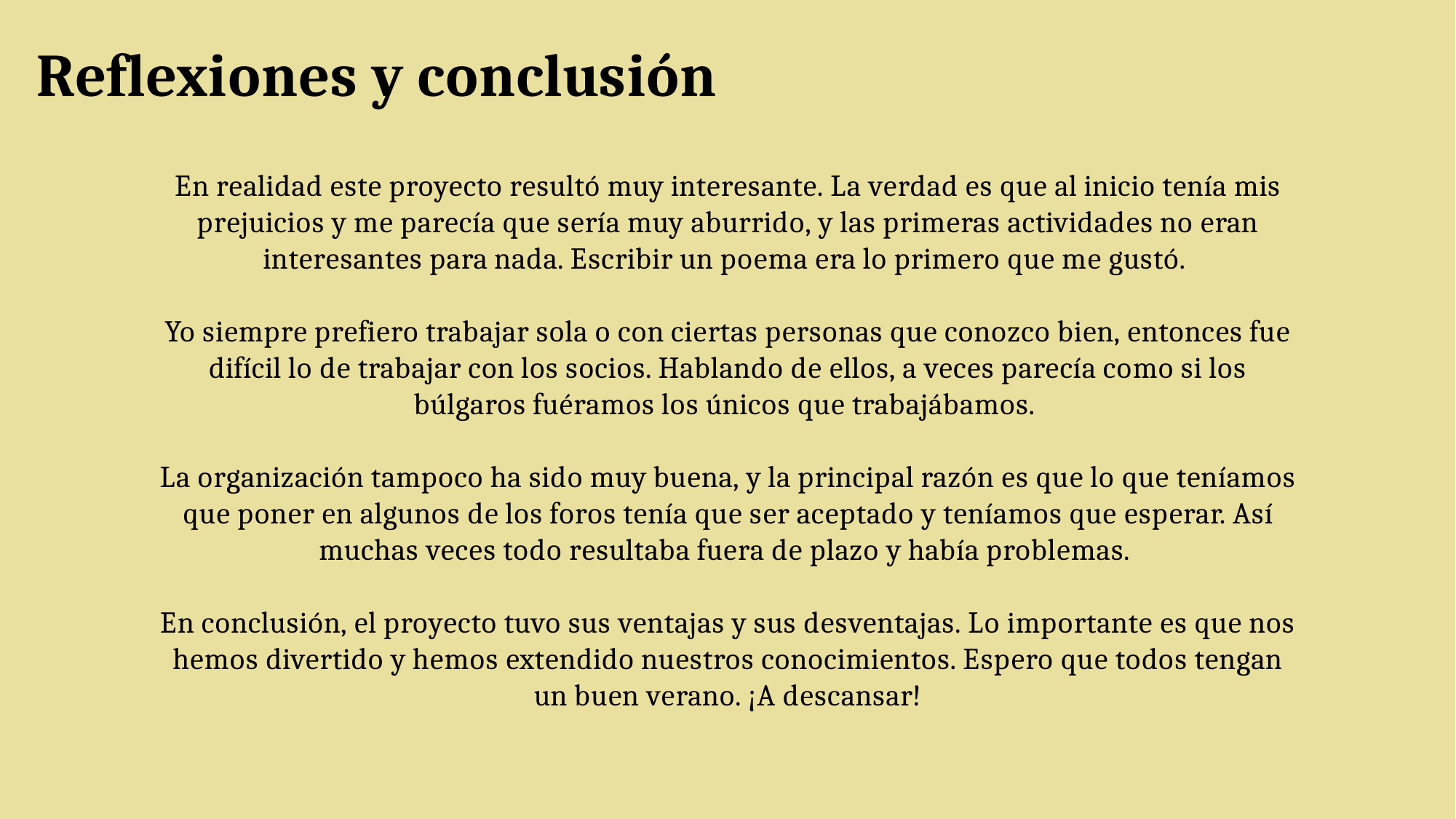

Reflexiones y conclusión
En realidad este proyecto resultó muy interesante. La verdad es que al inicio tenía mis prejuicios y me parecía que sería muy aburrido, y las primeras actividades no eran interesantes para nada. Escribir un poema era lo primero que me gustó.

Yo siempre prefiero trabajar sola o con ciertas personas que conozco bien, entonces fue difícil lo de trabajar con los socios. Hablando de ellos, a veces parecía como si los búlgaros fuéramos los únicos que trabajábamos.

La organización tampoco ha sido muy buena, y la principal razón es que lo que teníamos que poner en algunos de los foros tenía que ser aceptado y teníamos que esperar. Así muchas veces todo resultaba fuera de plazo y había problemas.

En conclusión, el proyecto tuvo sus ventajas y sus desventajas. Lo importante es que nos hemos divertido y hemos extendido nuestros conocimientos. Espero que todos tengan un buen verano. ¡A descansar!